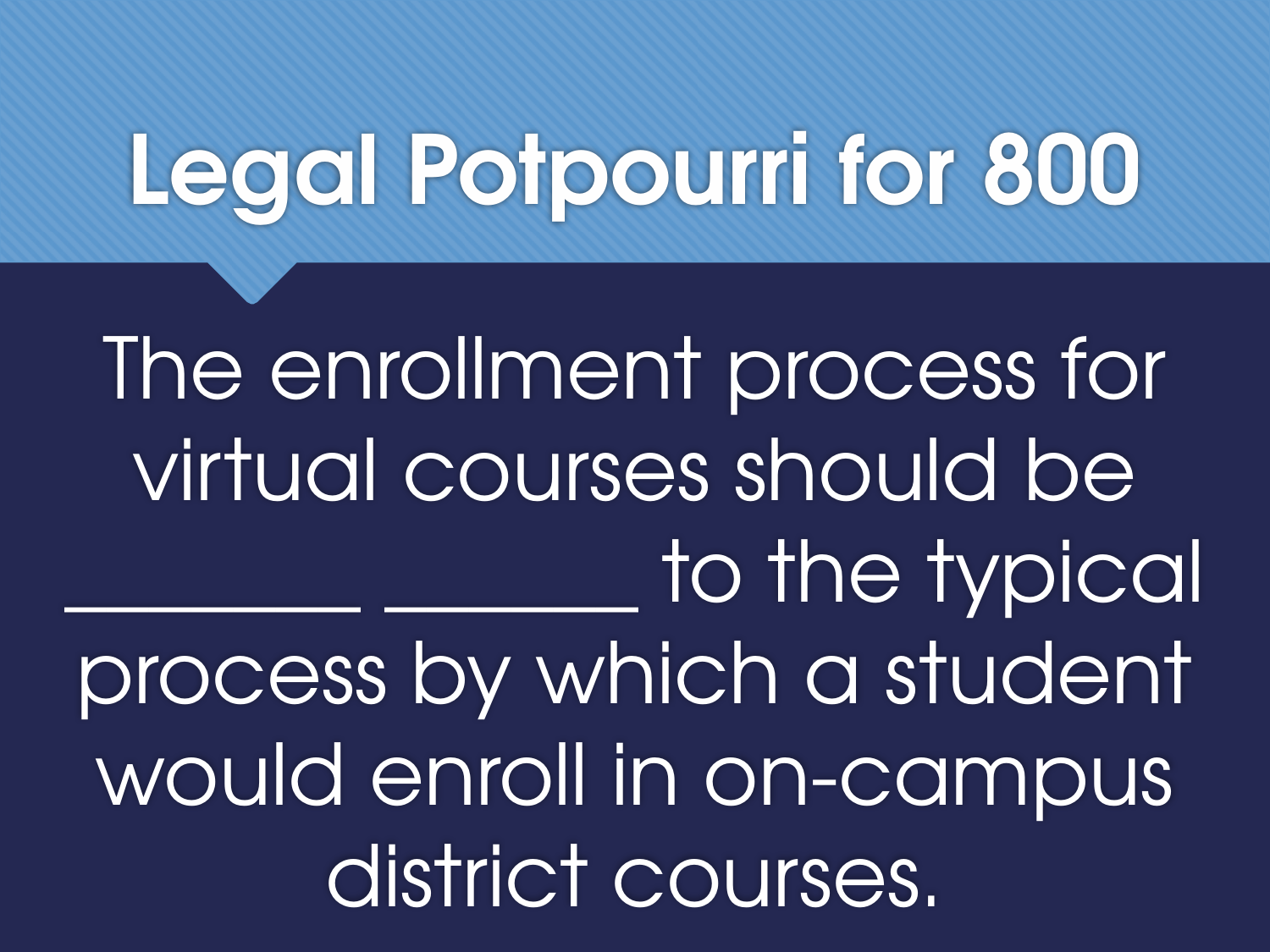

# Legal Potpourri for 800
The enrollment process for virtual courses should be _______ ______ to the typical process by which a student would enroll in on-campus district courses.